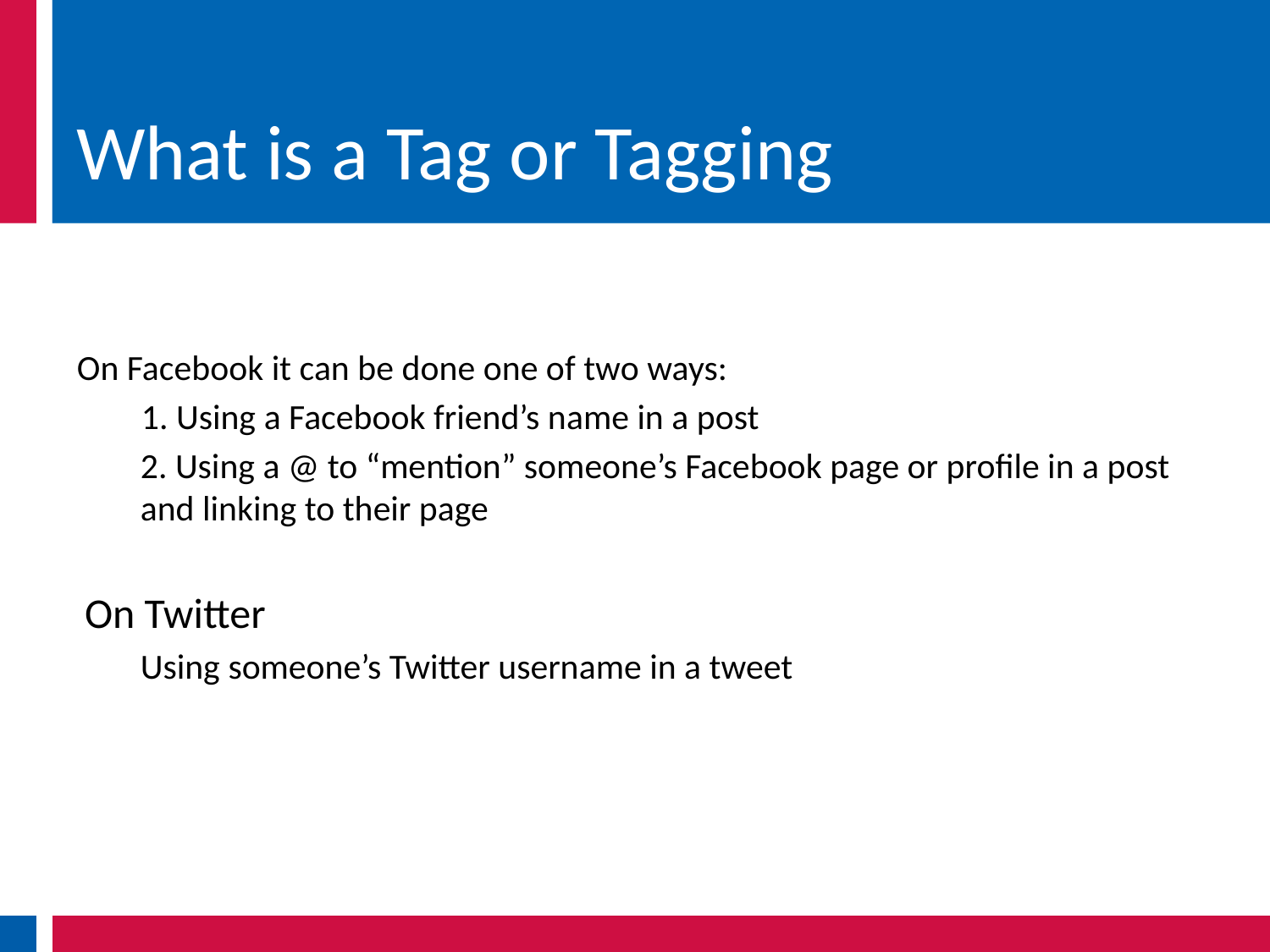

# What is a Tag or Tagging
On Facebook it can be done one of two ways:
        1. Using a Facebook friend’s name in a post
2. Using a @ to “mention” someone’s Facebook page or profile in a post and linking to their page

On Twitter
Using someone’s Twitter username in a tweet